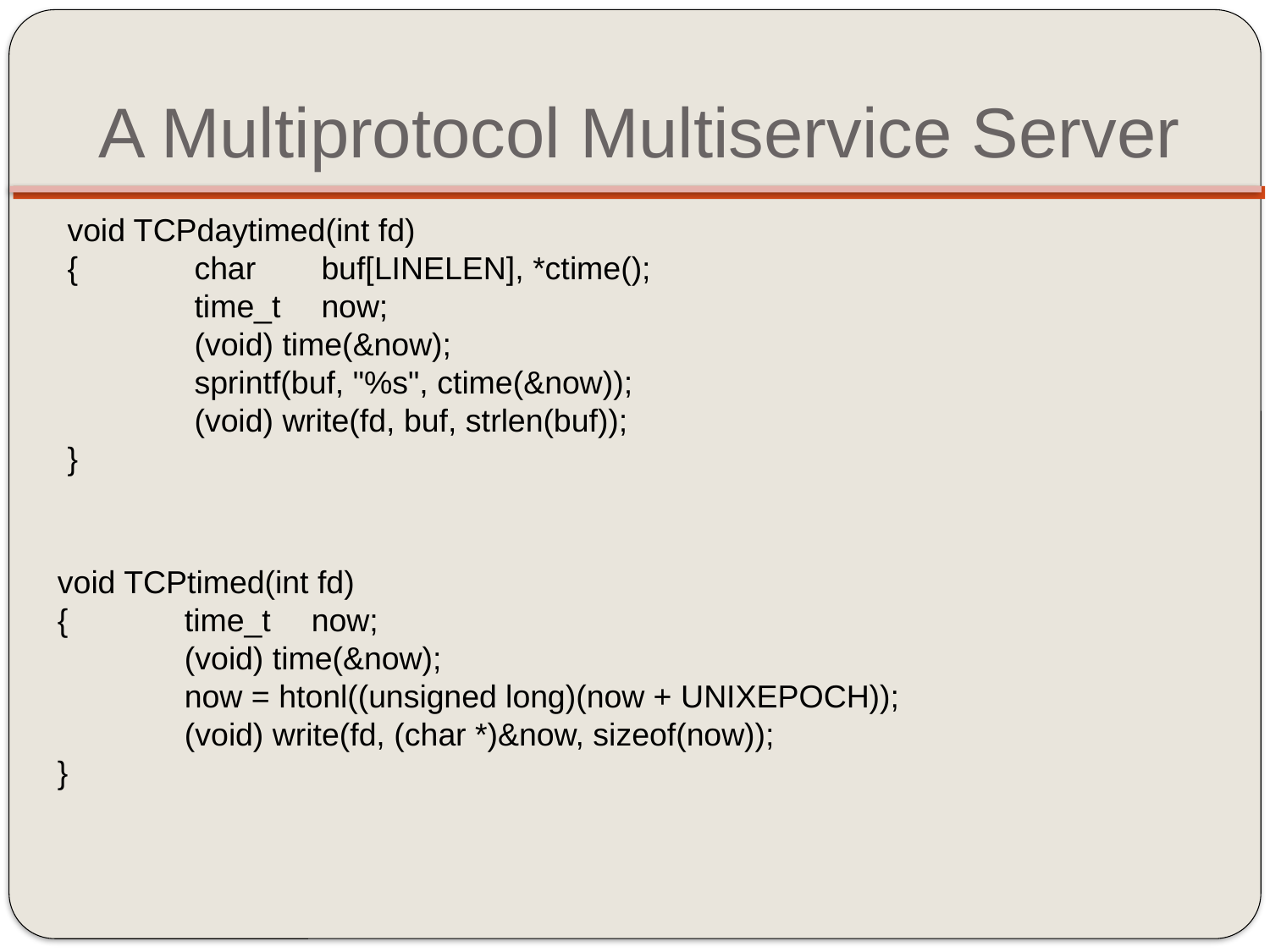

# A Multiprotocol Multiservice Server
void TCPdaytimed(int fd)
{	char	buf[LINELEN], *ctime();
	time_t	now;
	(void) time(&now);
	sprintf(buf, "%s", ctime(&now));
	(void) write(fd, buf, strlen(buf));
}
void TCPtimed(int fd)
{	time_t	now;
	(void) time(&now);
	now = htonl((unsigned long)(now + UNIXEPOCH));
	(void) write(fd, (char *)&now, sizeof(now));
}